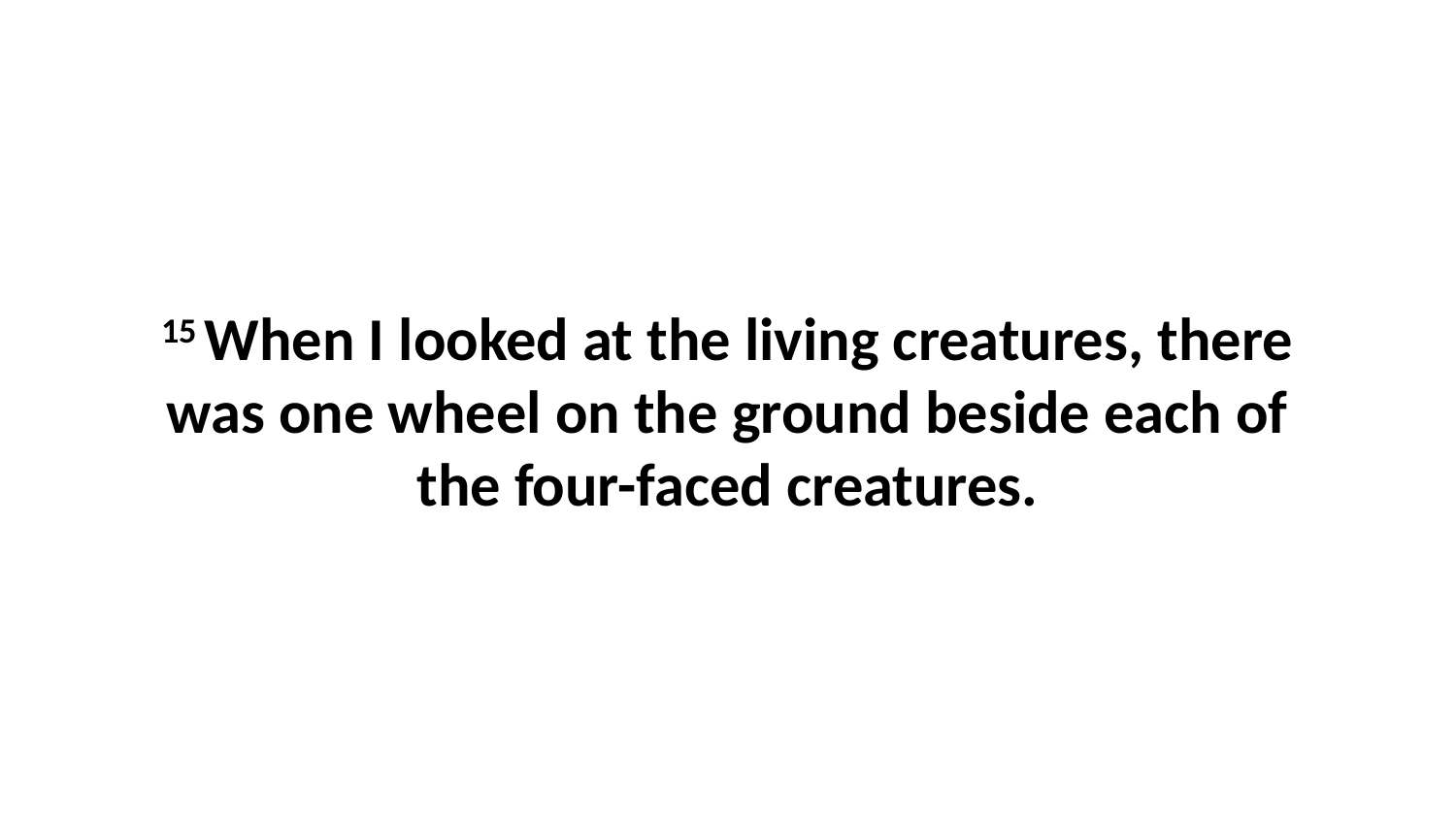

15 When I looked at the living creatures, there was one wheel on the ground beside each of the four-faced creatures.